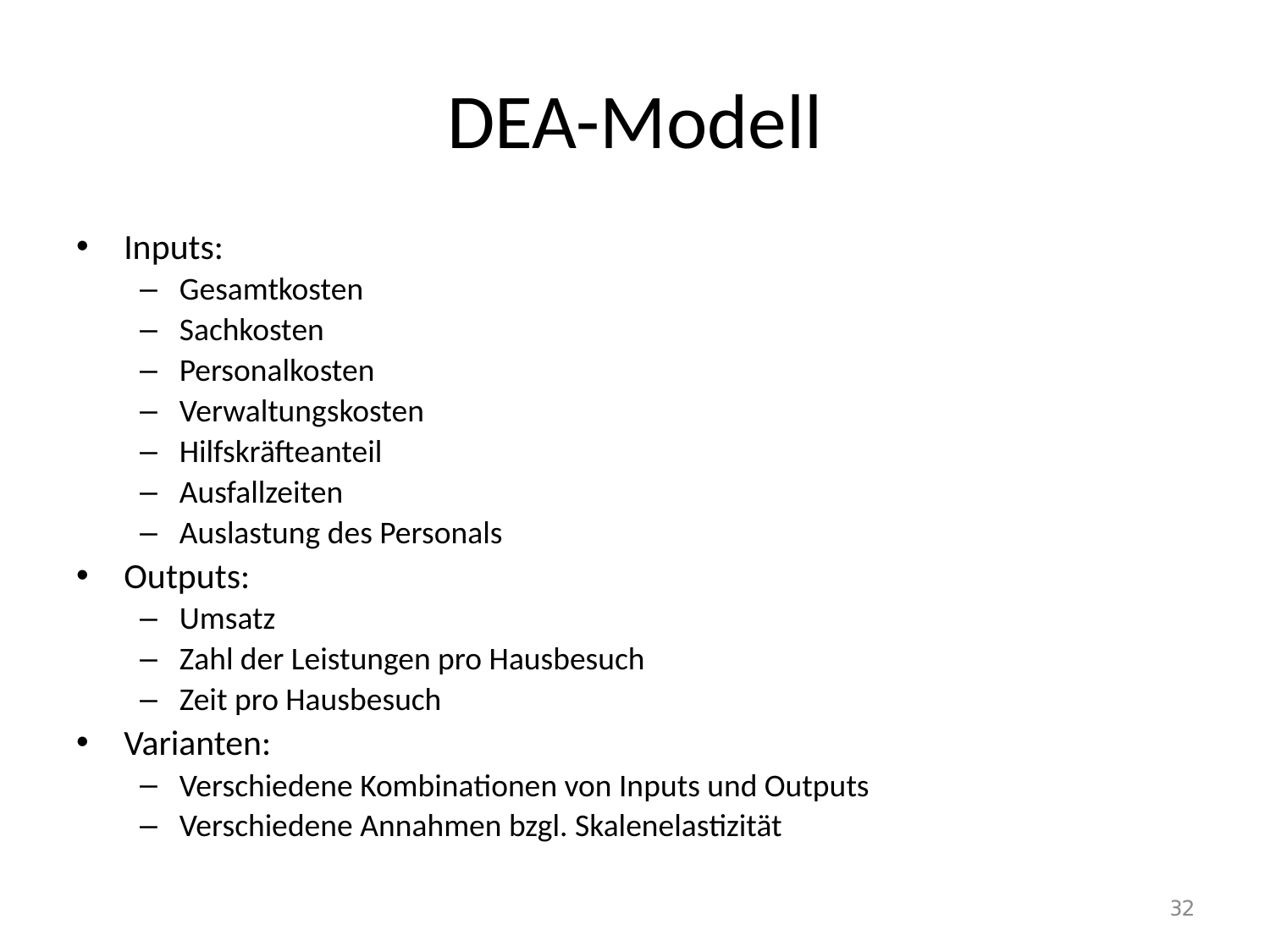

# DEA-Modell
Inputs:
Gesamtkosten
Sachkosten
Personalkosten
Verwaltungskosten
Hilfskräfteanteil
Ausfallzeiten
Auslastung des Personals
Outputs:
Umsatz
Zahl der Leistungen pro Hausbesuch
Zeit pro Hausbesuch
Varianten:
Verschiedene Kombinationen von Inputs und Outputs
Verschiedene Annahmen bzgl. Skalenelastizität
32